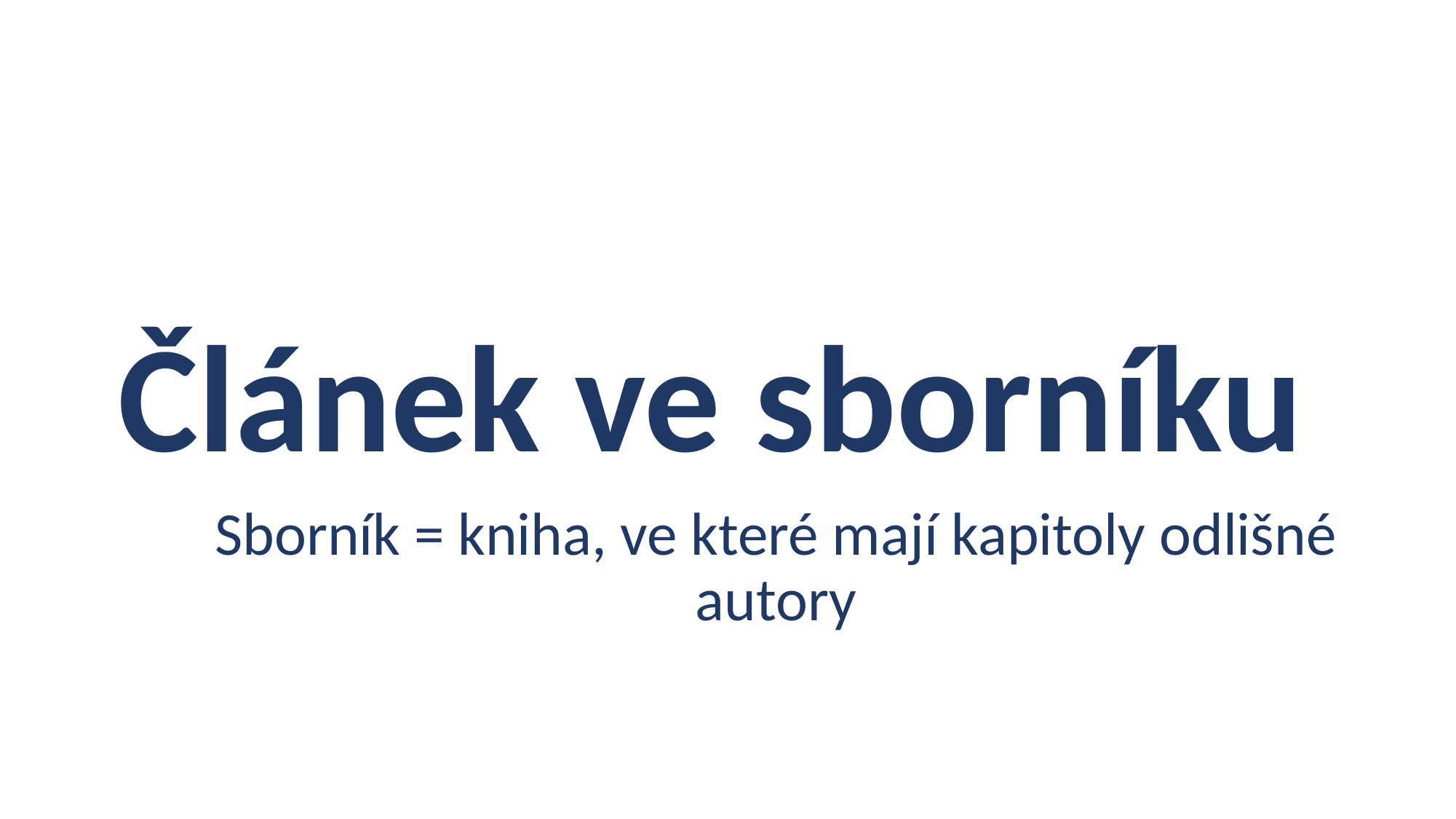

Článek ve sborníku
# Sborník = kniha, ve které mají kapitoly odlišné autory